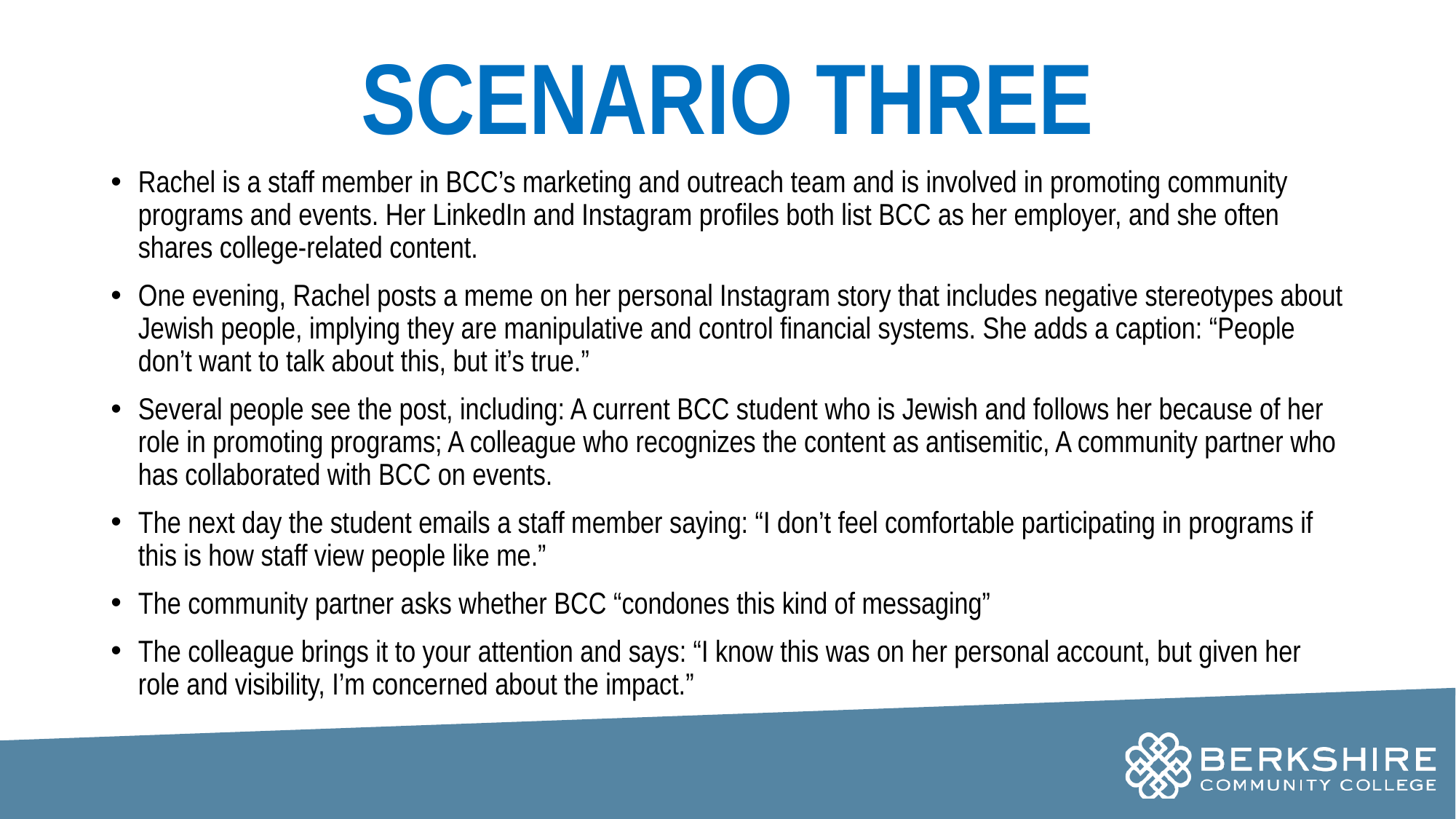

# SCENARIO THREE
Rachel is a staff member in BCC’s marketing and outreach team and is involved in promoting community programs and events. Her LinkedIn and Instagram profiles both list BCC as her employer, and she often shares college-related content.
One evening, Rachel posts a meme on her personal Instagram story that includes negative stereotypes about Jewish people, implying they are manipulative and control financial systems. She adds a caption: “People don’t want to talk about this, but it’s true.”
Several people see the post, including: A current BCC student who is Jewish and follows her because of her role in promoting programs; A colleague who recognizes the content as antisemitic, A community partner who has collaborated with BCC on events.
The next day the student emails a staff member saying: “I don’t feel comfortable participating in programs if this is how staff view people like me.”
The community partner asks whether BCC “condones this kind of messaging”
The colleague brings it to your attention and says: “I know this was on her personal account, but given her role and visibility, I’m concerned about the impact.”